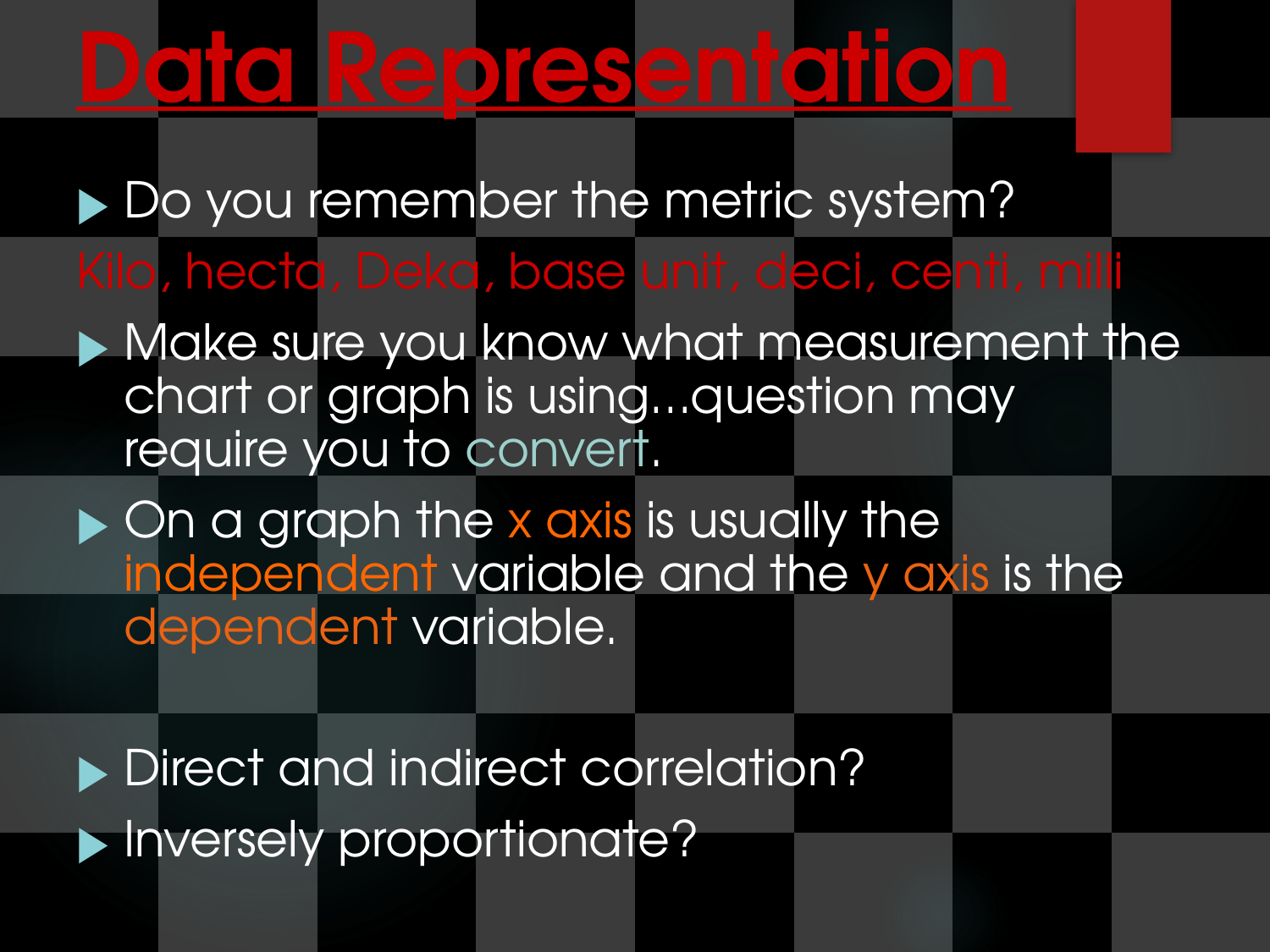

# Data Representation
Do you remember the metric system?
Kilo, hecta, Deka, base unit, deci, centi, milli
Make sure you know what measurement the chart or graph is using…question may require you to convert.
On a graph the x axis is usually the independent variable and the y axis is the dependent variable.

Direct and indirect correlation?
Inversely proportionate?